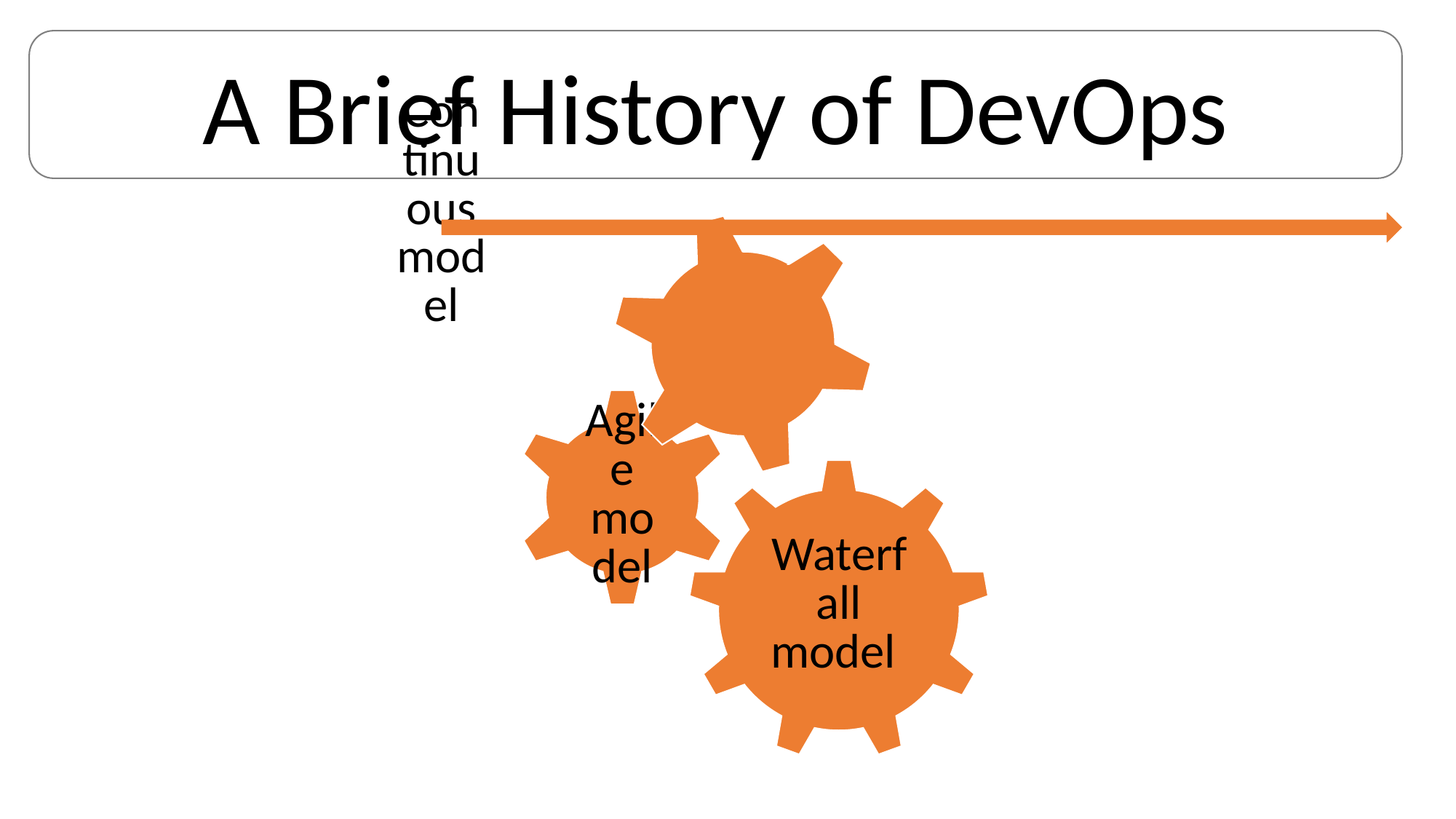

A Brief History of DevOps
Waterfall model
Agile model